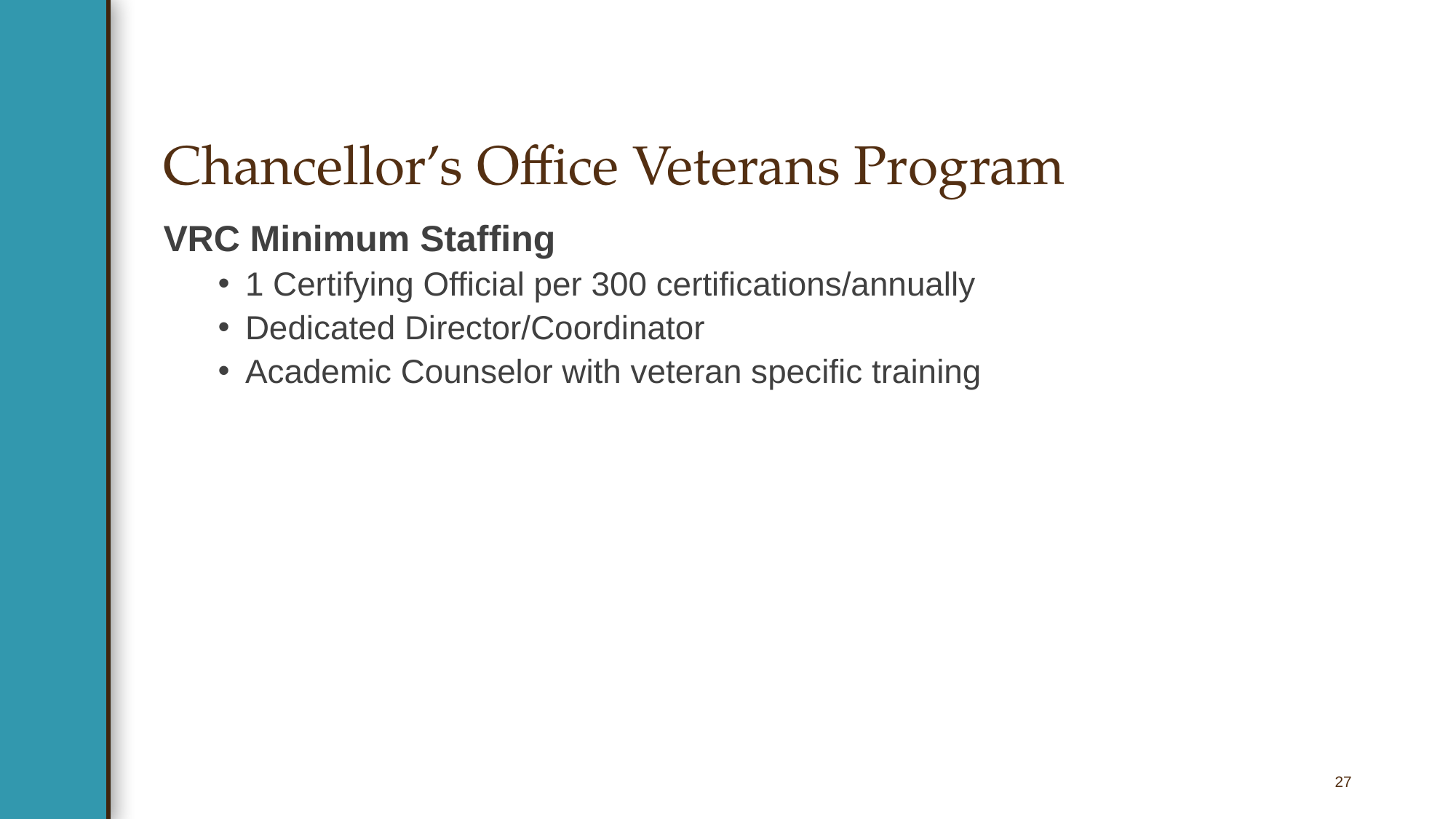

# Chancellor’s Office Veterans Program
VRC Minimum Staffing
1 Certifying Official per 300 certifications/annually
Dedicated Director/Coordinator
Academic Counselor with veteran specific training